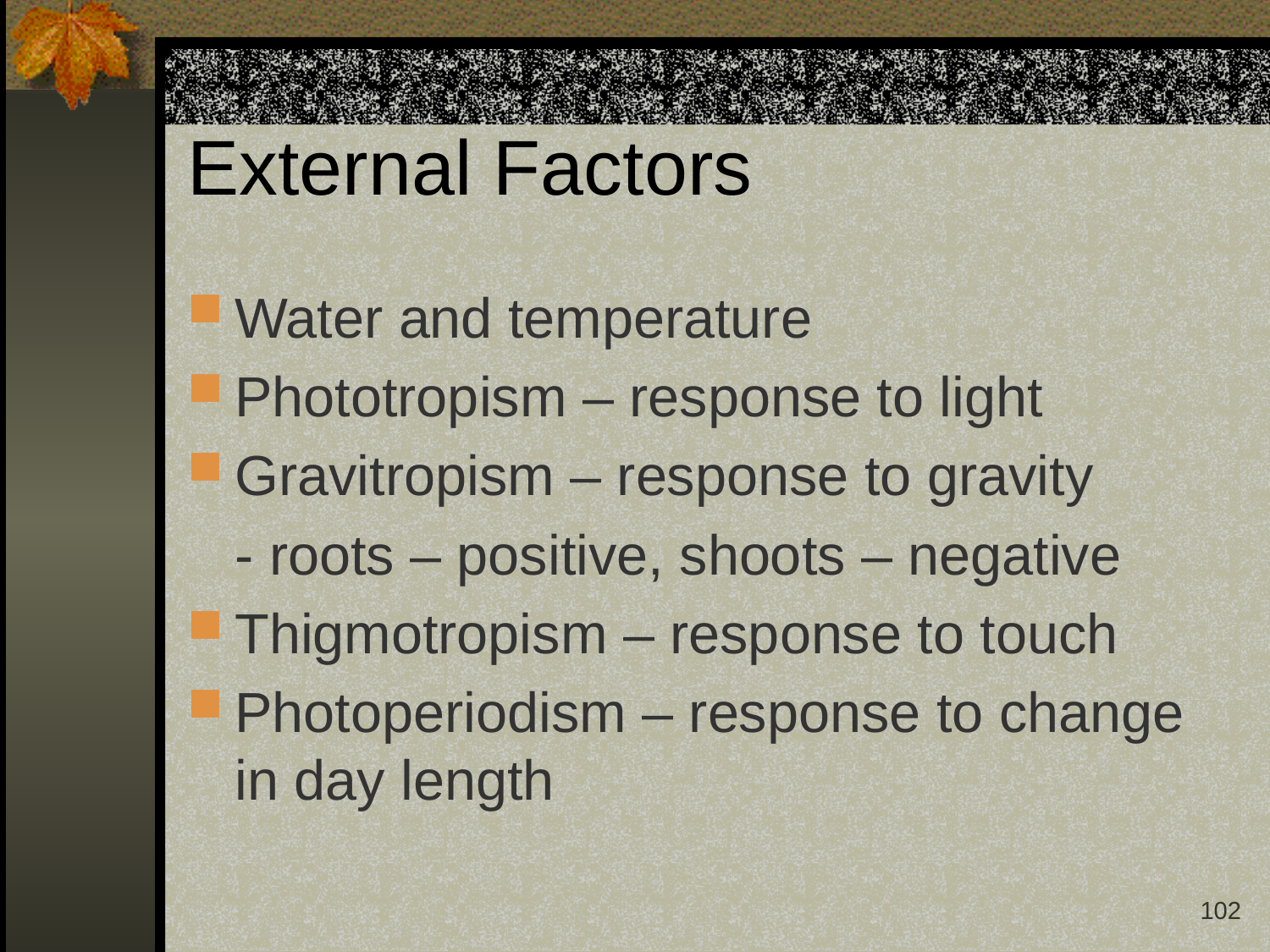

# External Factors
Water and temperature
Phototropism – response to light
Gravitropism – response to gravity
	- roots – positive, shoots – negative
Thigmotropism – response to touch
Photoperiodism – response to change in day length
102